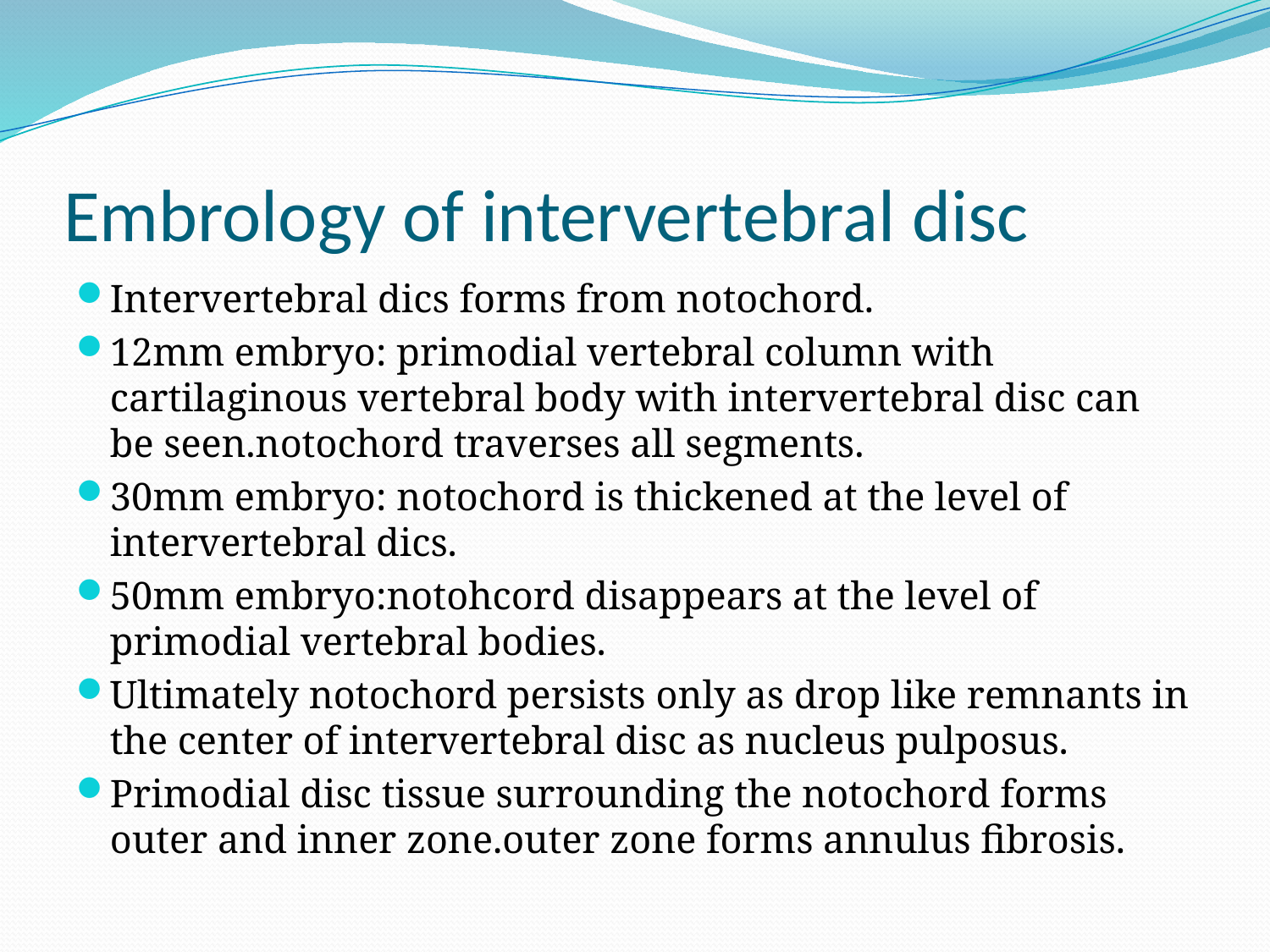

# Embrology of intervertebral disc
Intervertebral dics forms from notochord.
12mm embryo: primodial vertebral column with cartilaginous vertebral body with intervertebral disc can be seen.notochord traverses all segments.
30mm embryo: notochord is thickened at the level of intervertebral dics.
50mm embryo:notohcord disappears at the level of primodial vertebral bodies.
Ultimately notochord persists only as drop like remnants in the center of intervertebral disc as nucleus pulposus.
Primodial disc tissue surrounding the notochord forms outer and inner zone.outer zone forms annulus fibrosis.